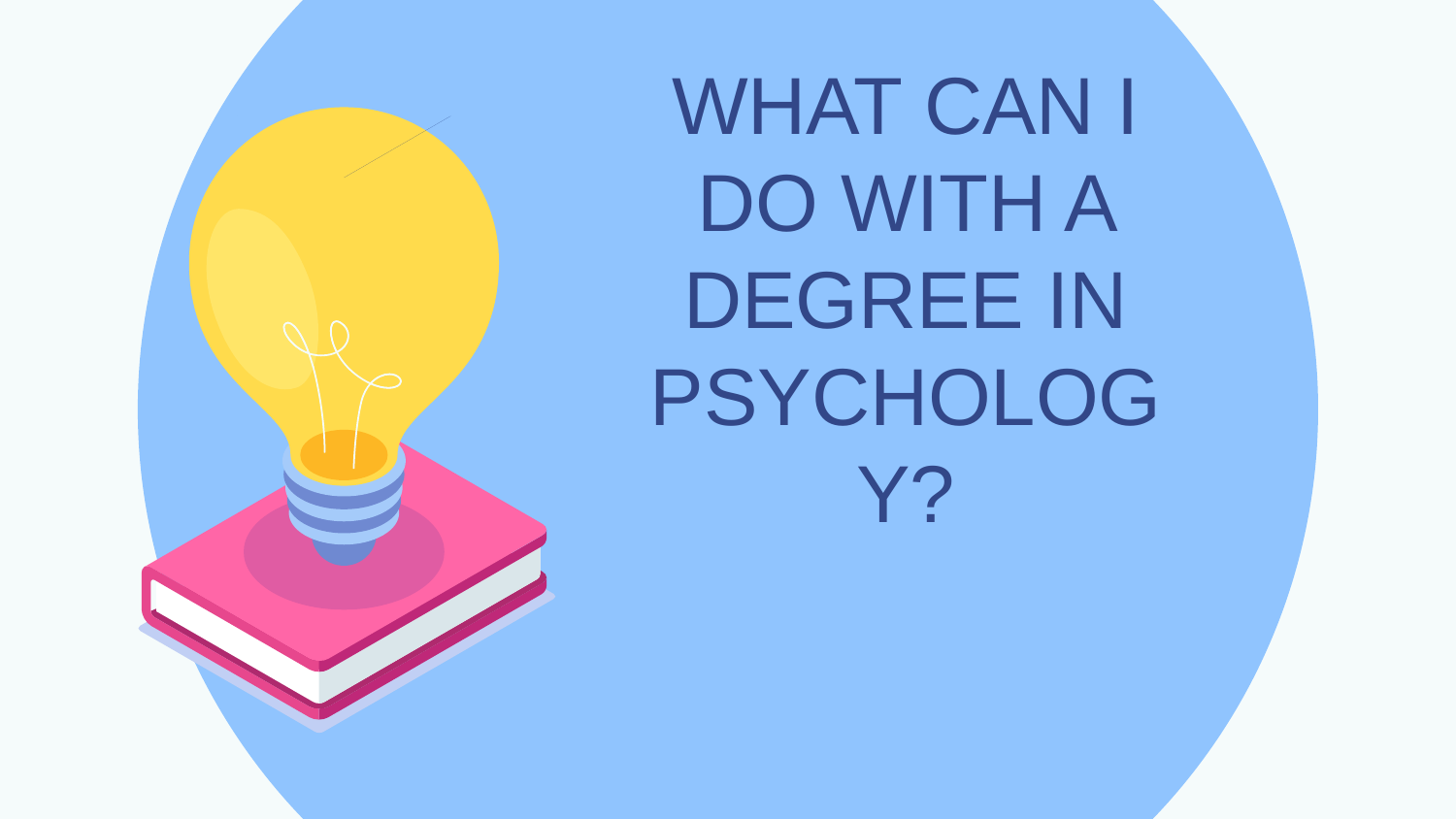

# WHAT CAN I DO WITH A DEGREE IN PSYCHOLOGY?